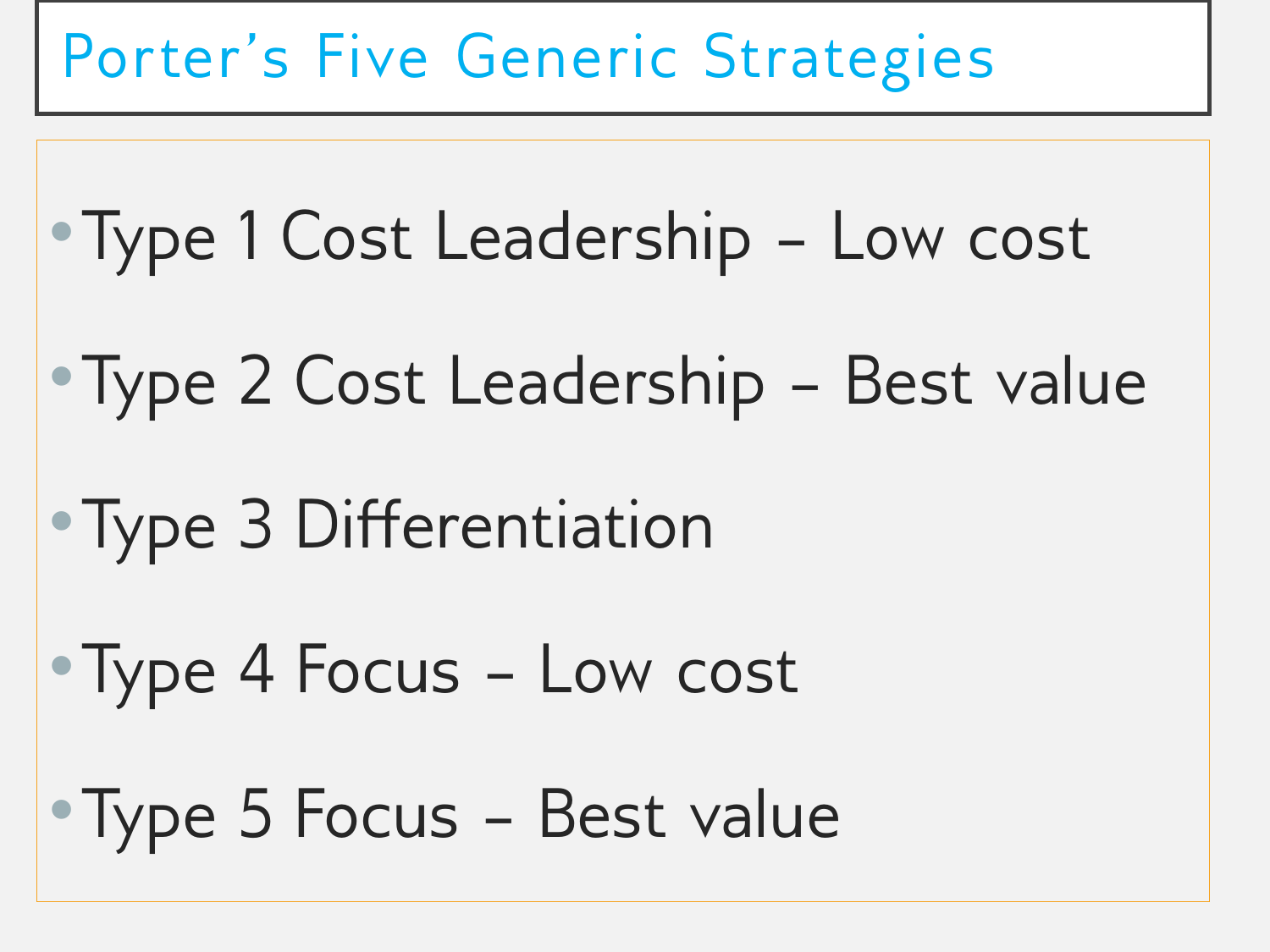

# Porter’s Five Generic Strategies
Type 1 Cost Leadership – Low cost
Type 2 Cost Leadership – Best value
Type 3 Differentiation
Type 4 Focus – Low cost
Type 5 Focus – Best value